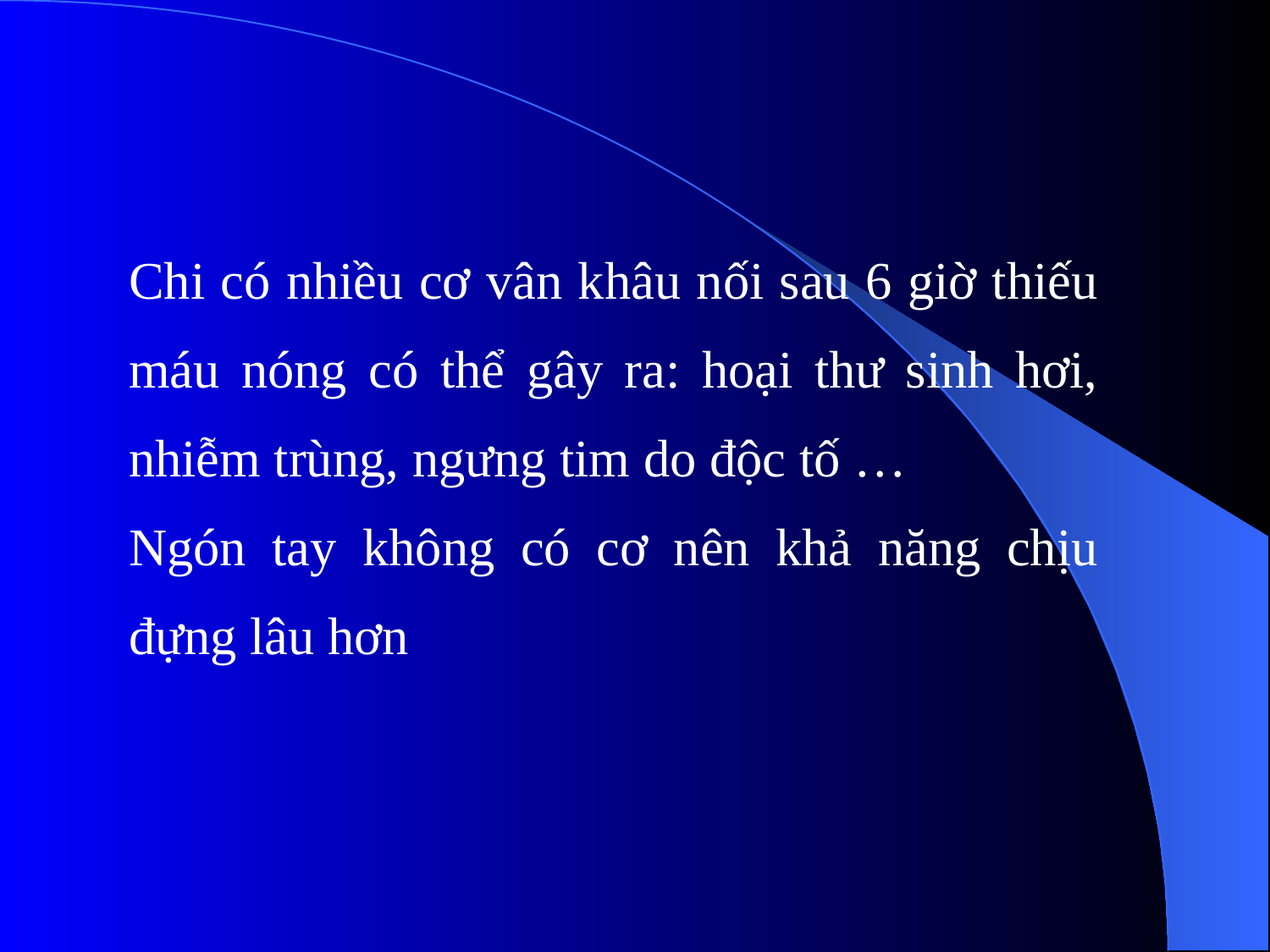

Chi có nhiều cơ vân khâu nối sau 6 giờ thiếu máu nóng có thể gây ra: hoại thư sinh hơi, nhiễm trùng, ngưng tim do độc tố …
Ngón tay không có cơ nên khả năng chịu đựng lâu hơn